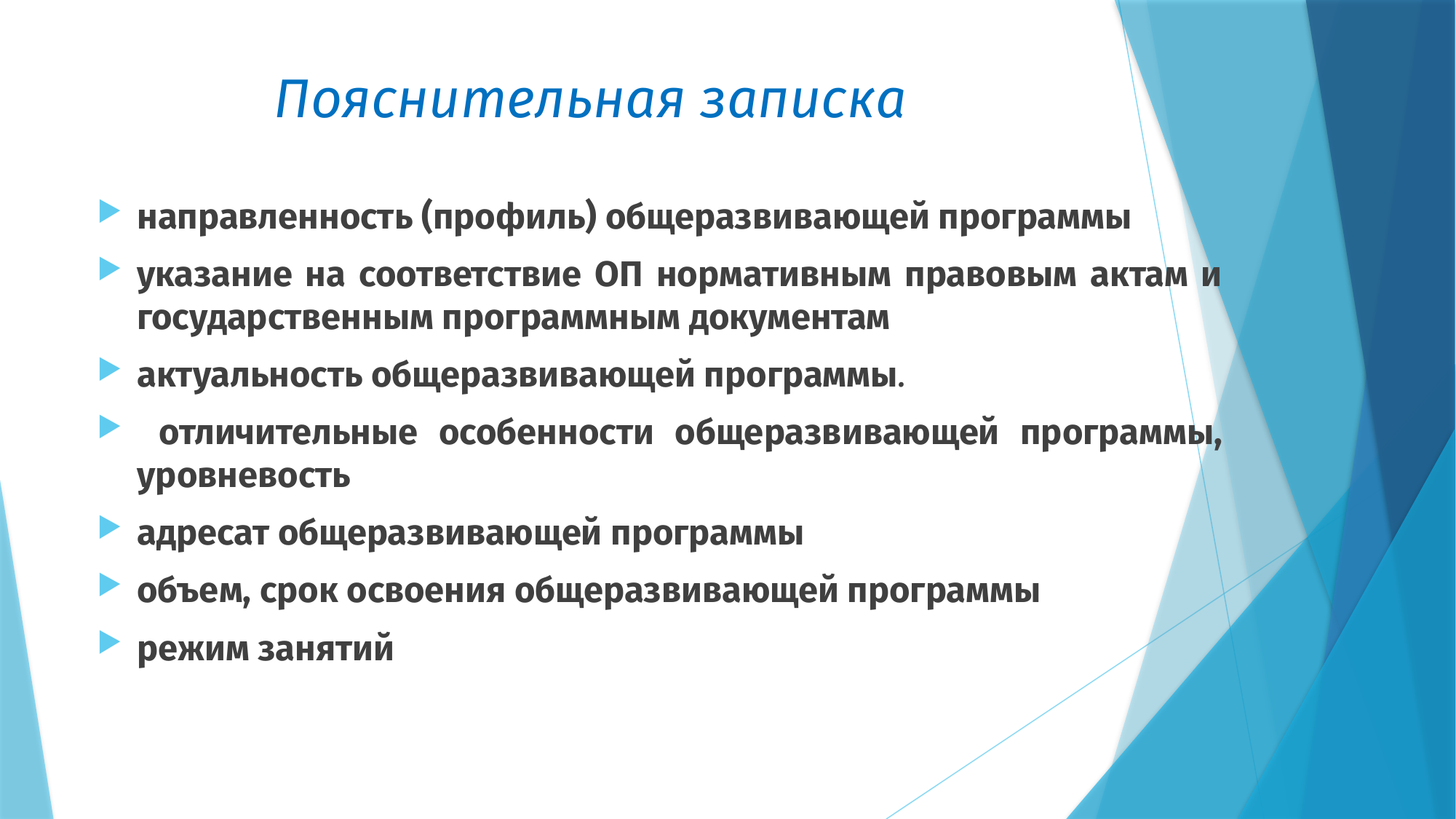

# Пояснительная записка
направленность (профиль) общеразвивающей программы
указание на соответствие ОП нормативным правовым актам и государственным программным документам
актуальность общеразвивающей программы.
 отличительные особенности общеразвивающей программы, уровневость
адресат общеразвивающей программы
объем, срок освоения общеразвивающей программы
режим занятий